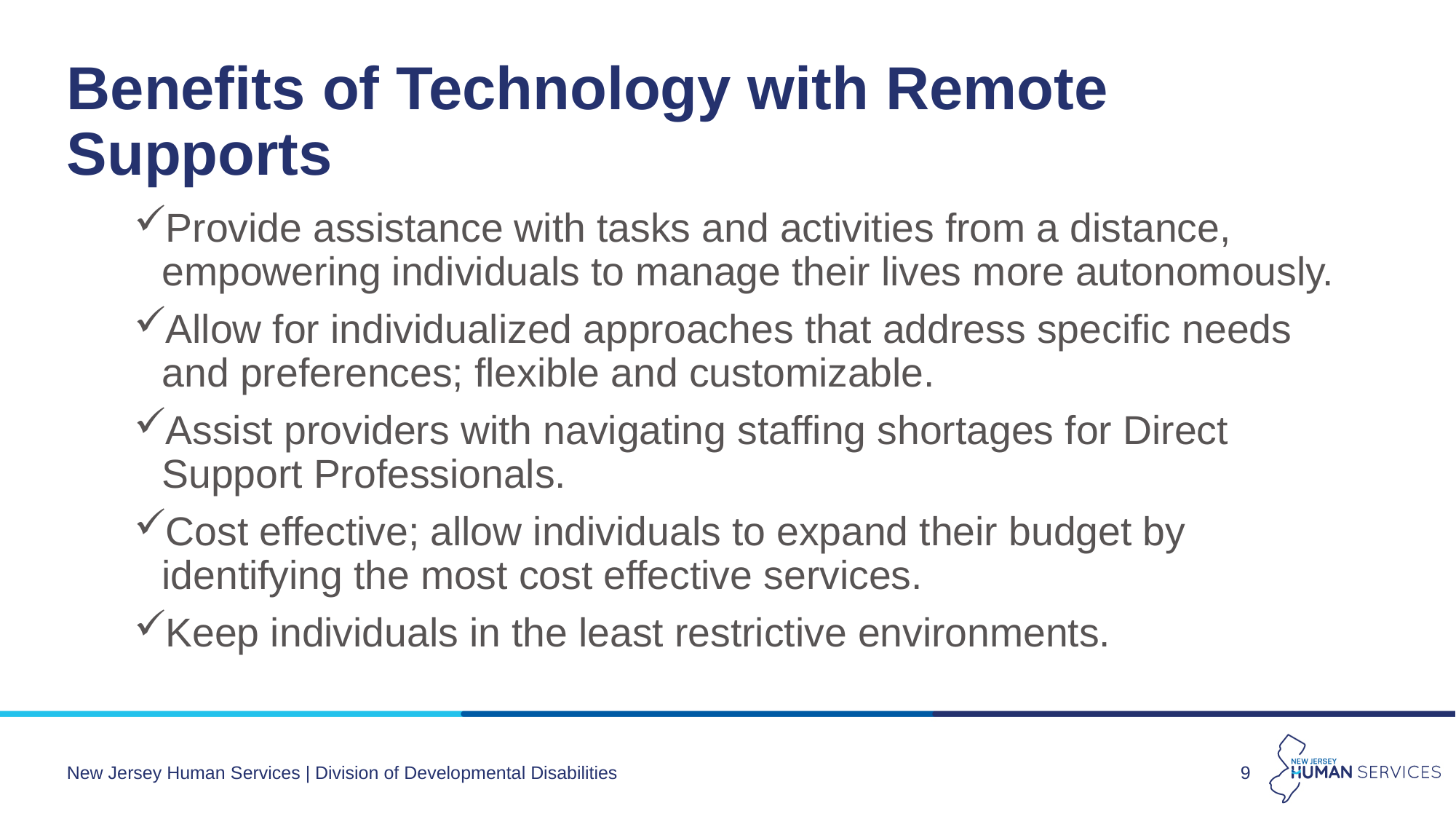

# Benefits of Technology with Remote Supports
Provide assistance with tasks and activities from a distance, empowering individuals to manage their lives more autonomously.
Allow for individualized approaches that address specific needs and preferences; flexible and customizable.
Assist providers with navigating staffing shortages for Direct Support Professionals.
Cost effective; allow individuals to expand their budget by identifying the most cost effective services.
Keep individuals in the least restrictive environments.
New Jersey Human Services | Division of Developmental Disabilities
9